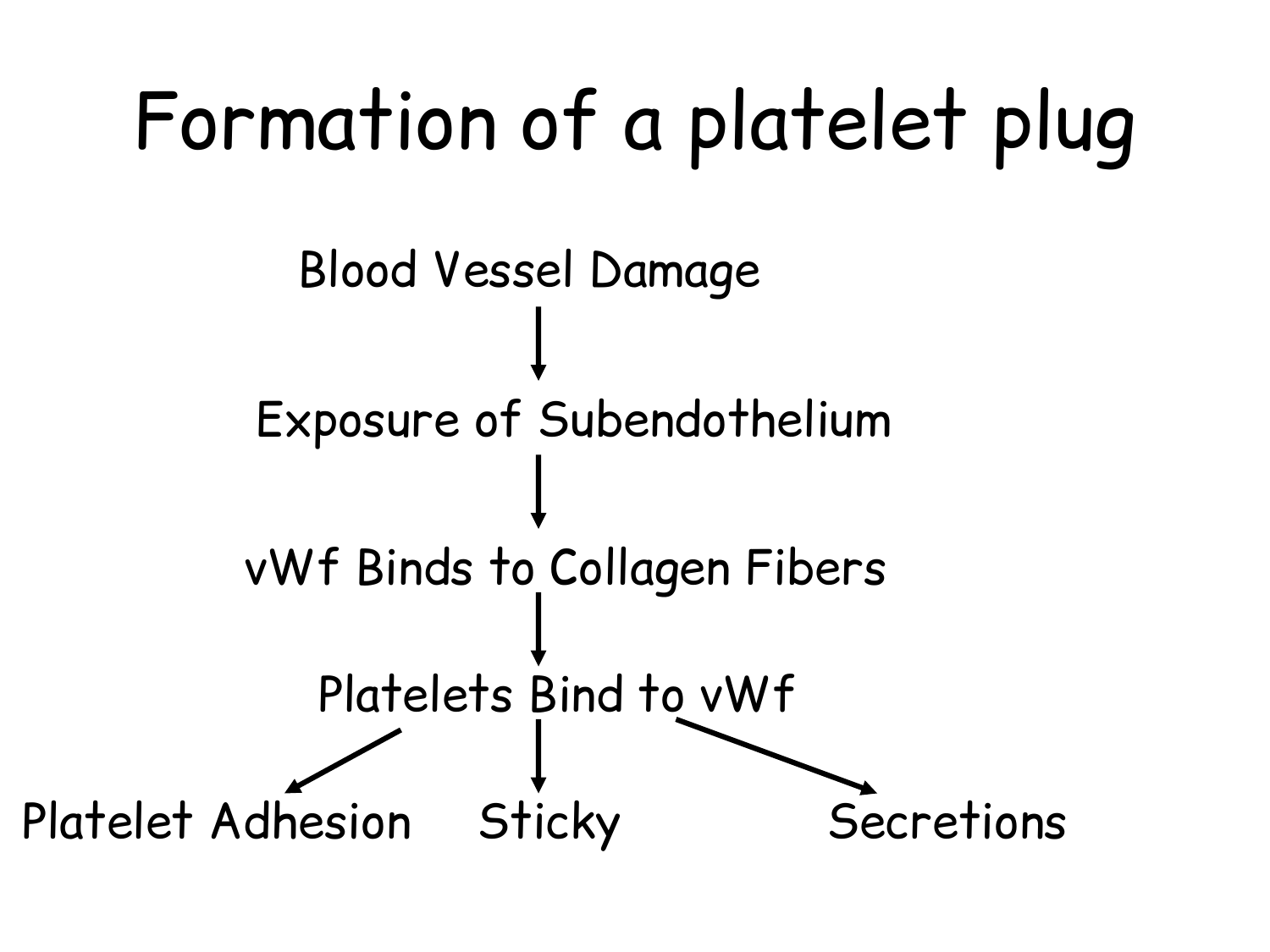

# Formation of a platelet plug
Blood Vessel Damage

Exposure of Subendothelium

vWf Binds to Collagen Fibers

Platelets Bind to vWf

Platelet Adhesion
Sticky
Secretions